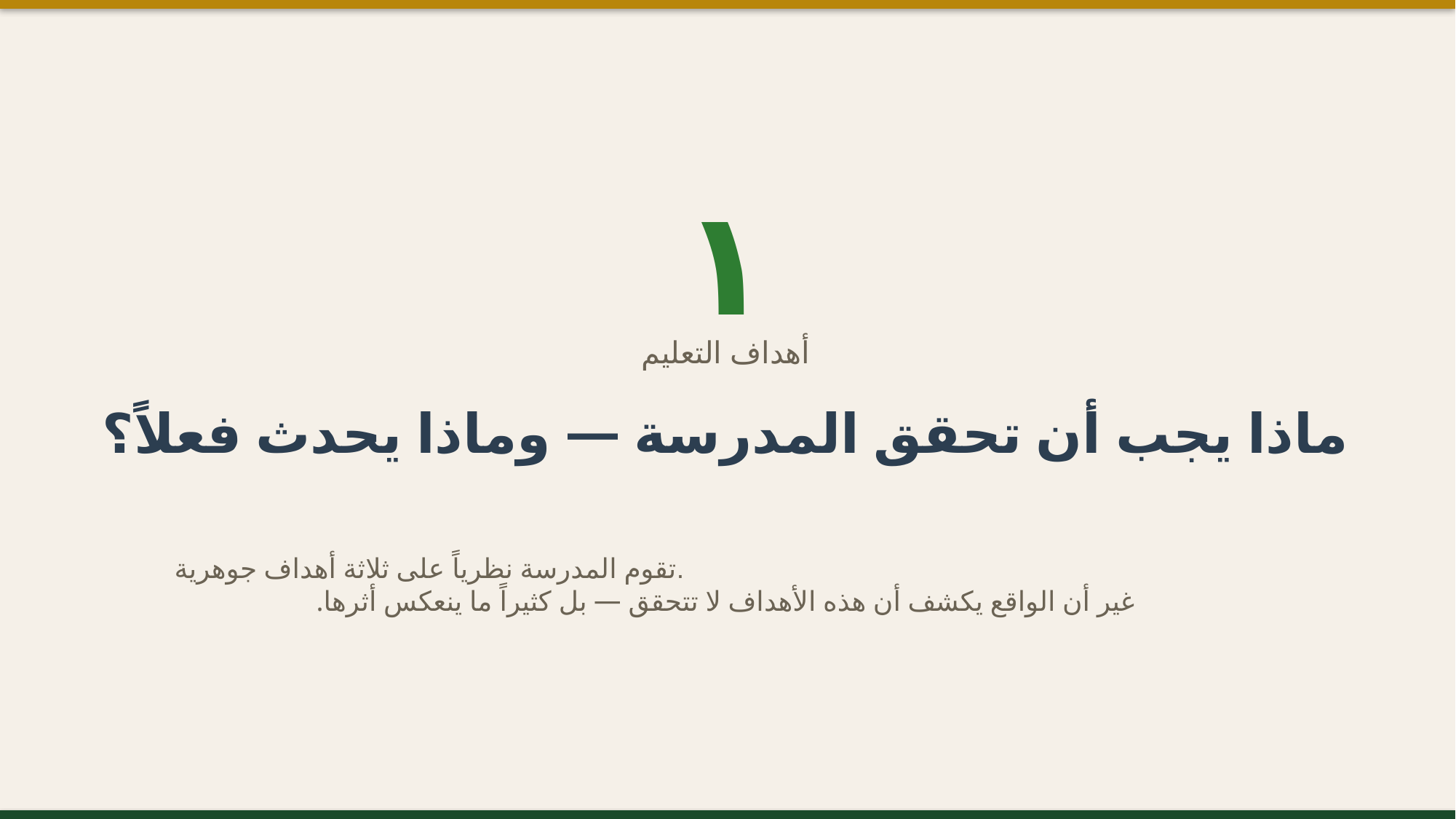

١
أهداف التعليم
ماذا يجب أن تحقق المدرسة — وماذا يحدث فعلاً؟
تقوم المدرسة نظرياً على ثلاثة أهداف جوهرية.
غير أن الواقع يكشف أن هذه الأهداف لا تتحقق — بل كثيراً ما ينعكس أثرها.